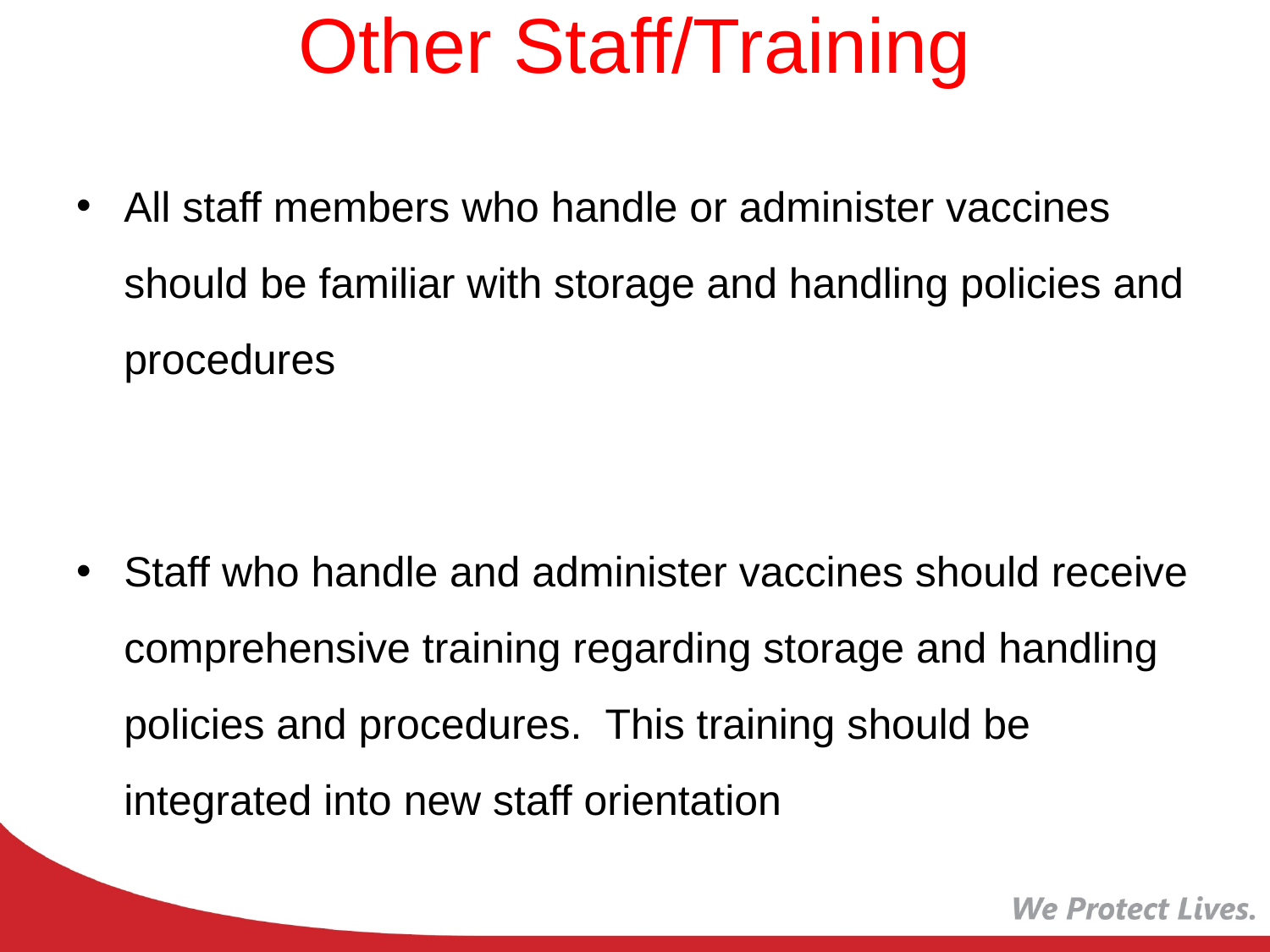

# Other Staff/Training
All staff members who handle or administer vaccines should be familiar with storage and handling policies and procedures

Staff who handle and administer vaccines should receive comprehensive training regarding storage and handling policies and procedures.  This training should be integrated into new staff orientation